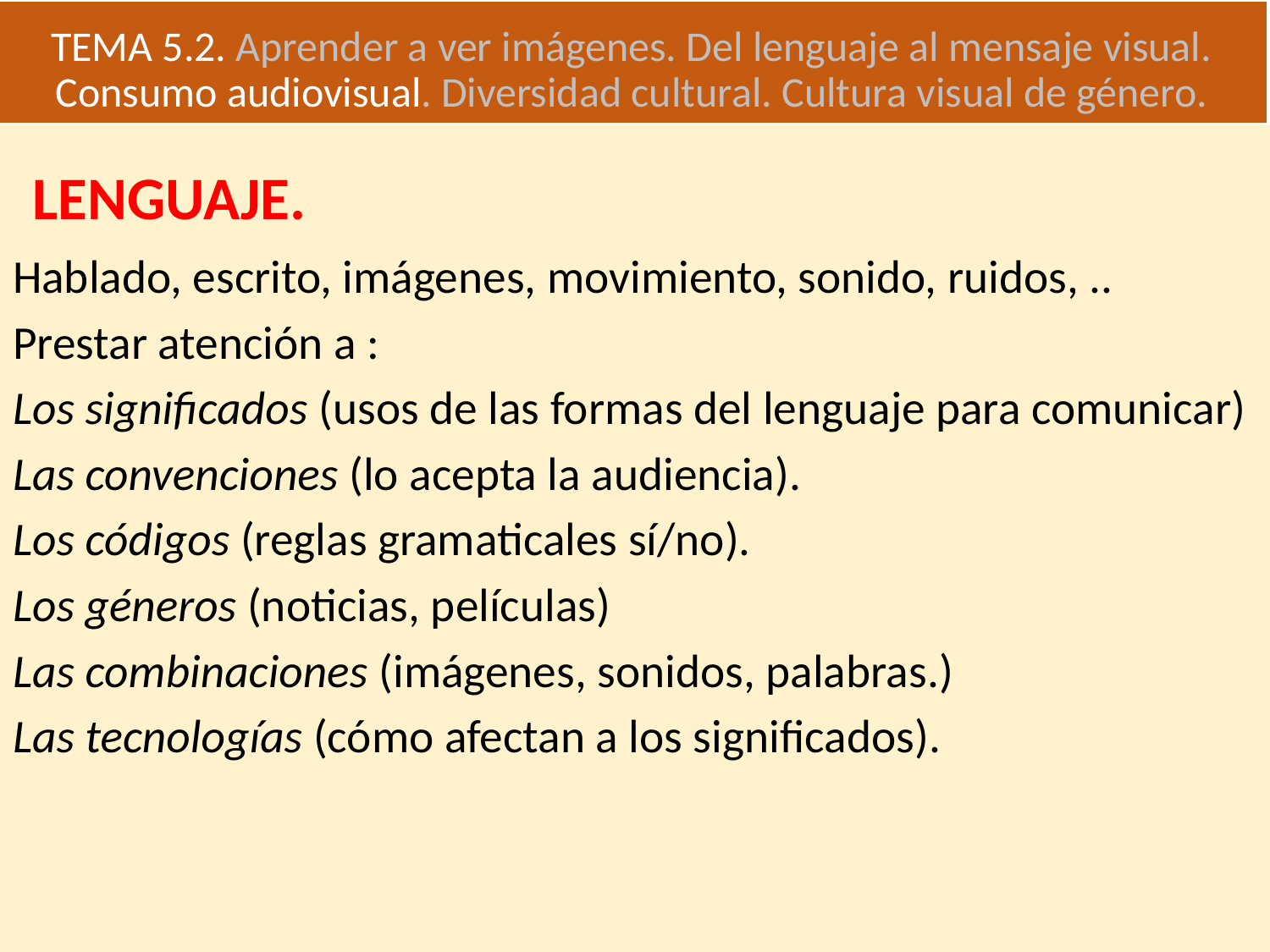

# TEMA 5.2. Aprender a ver imágenes. Del lenguaje al mensaje visual. Consumo audiovisual. Diversidad cultural. Cultura visual de género.
 LENGUAJE.
Hablado, escrito, imágenes, movimiento, sonido, ruidos, ..
Prestar atención a :
Los significados (usos de las formas del lenguaje para comunicar)
Las convenciones (lo acepta la audiencia).
Los códigos (reglas gramaticales sí/no).
Los géneros (noticias, películas)
Las combinaciones (imágenes, sonidos, palabras.)
Las tecnologías (cómo afectan a los significados).